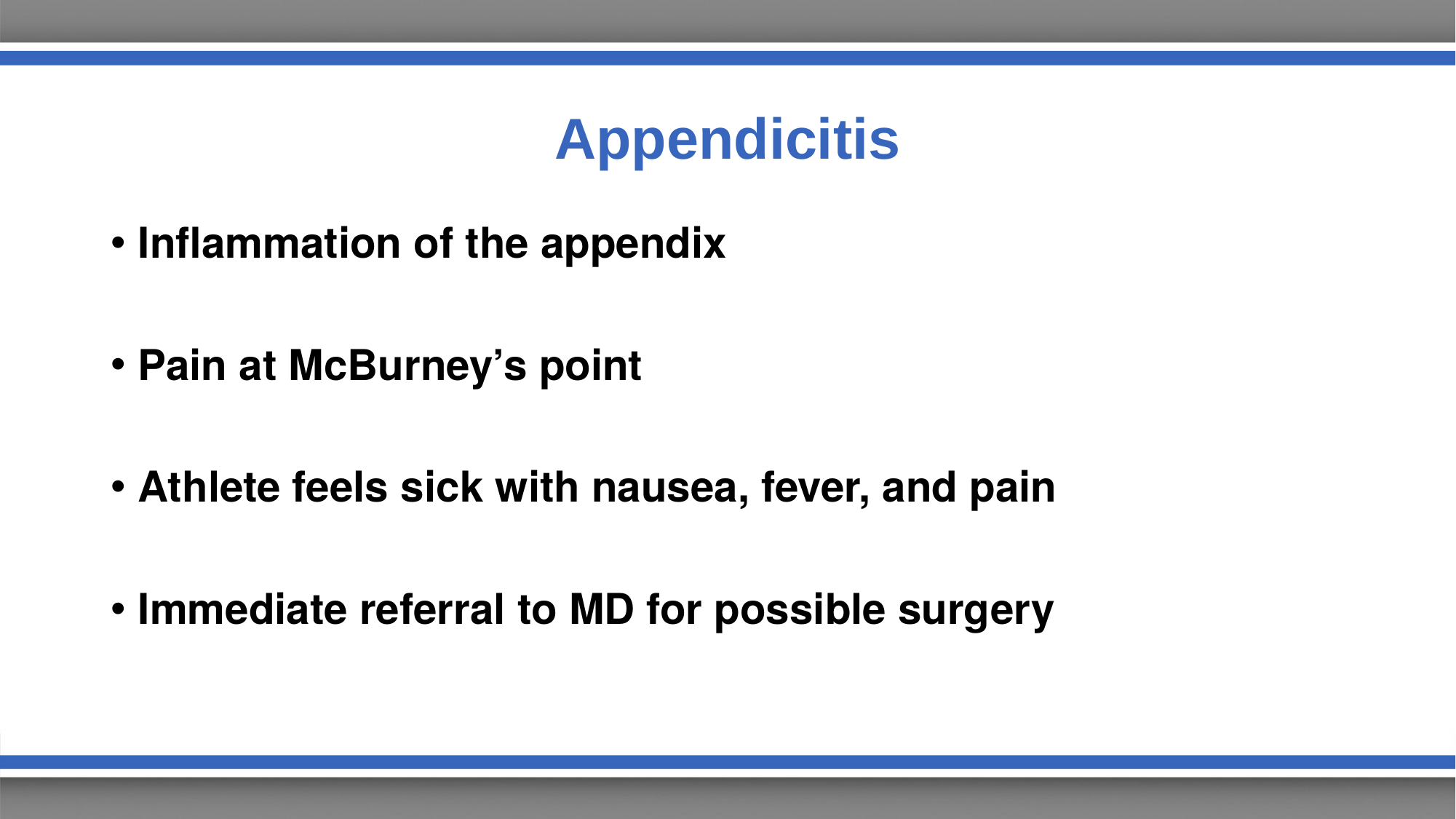

# Appendicitis
Inflammation of the appendix

Pain at McBurney’s point

Athlete feels sick with nausea, fever, and pain

Immediate referral to MD for possible surgery